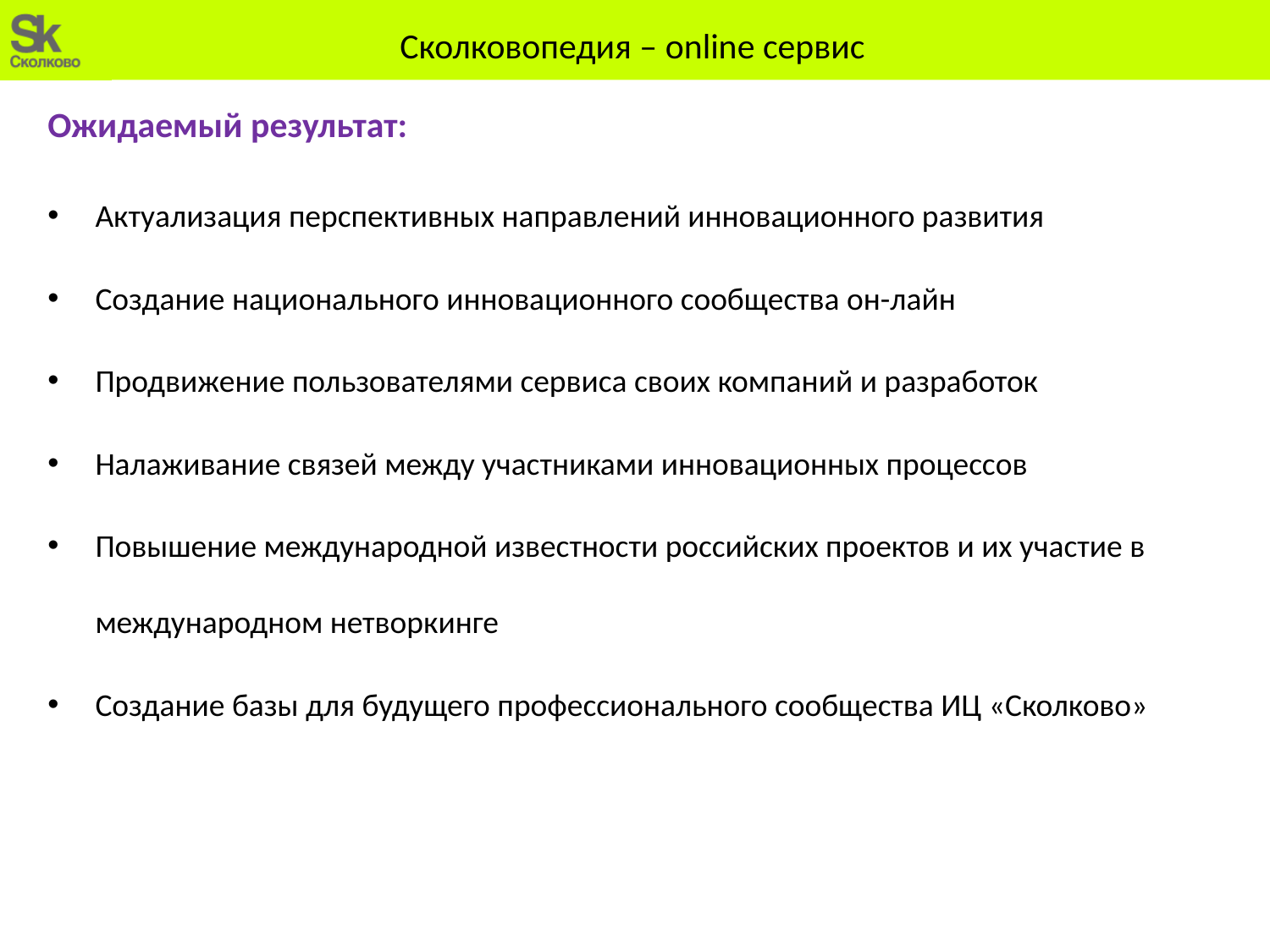

Сколковопедия – online сервис
Ожидаемый результат:

Актуализация перспективных направлений инновационного развития
Создание национального инновационного сообщества он-лайн
Продвижение пользователями сервиса своих компаний и разработок
Налаживание связей между участниками инновационных процессов
Повышение международной известности российских проектов и их участие в международном нетворкинге
Создание базы для будущего профессионального сообщества ИЦ «Сколково»